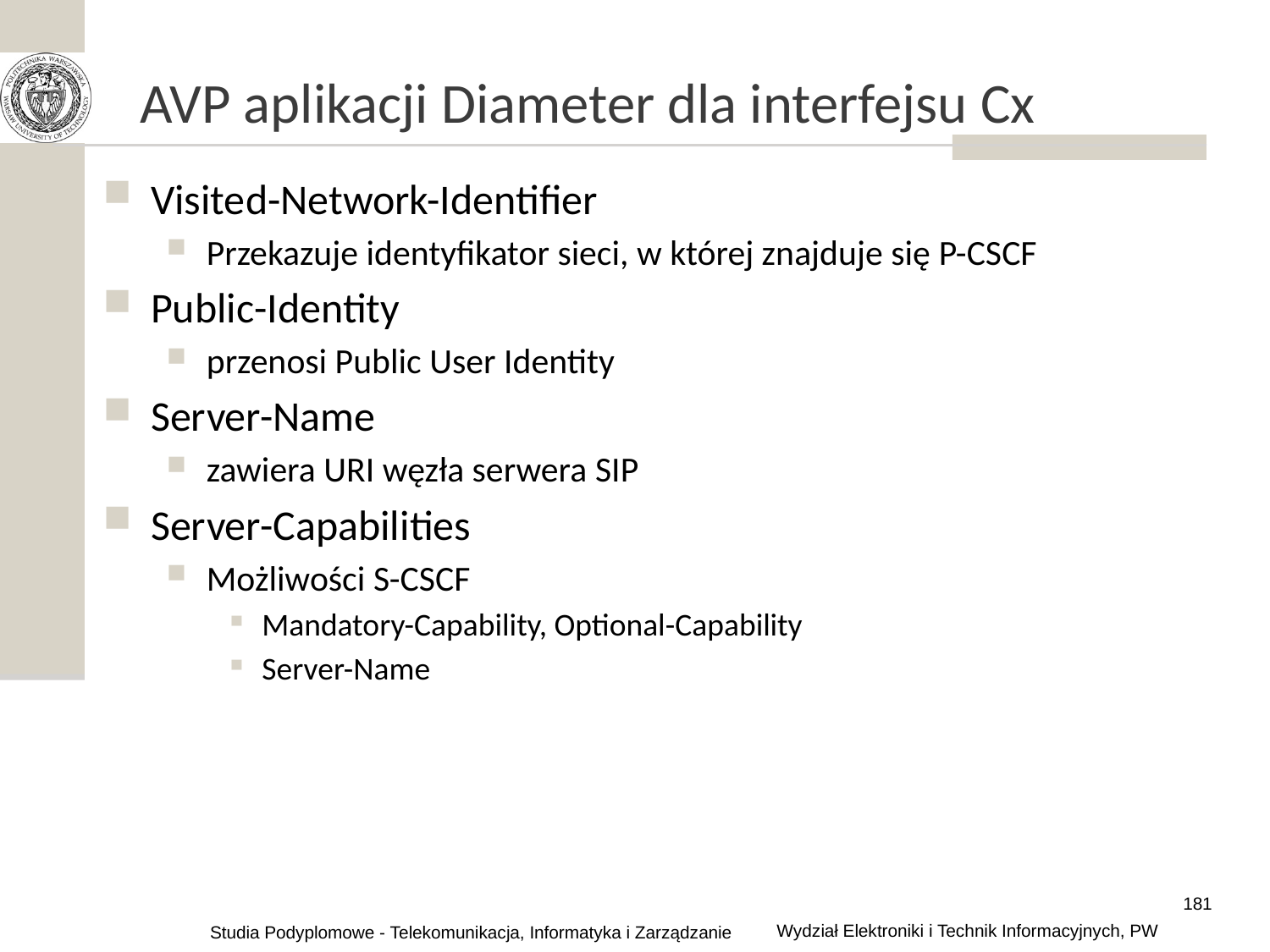

# AVP aplikacji Diameter dla interfejsu Cx
Visited-Network-Identifier
Przekazuje identyfikator sieci, w której znajduje się P-CSCF
Public-Identity
przenosi Public User Identity
Server-Name
zawiera URI węzła serwera SIP
Server-Capabilities
Możliwości S-CSCF
Mandatory-Capability, Optional-Capability
Server-Name
181
Wydział Elektroniki i Technik Informacyjnych, PW
Studia Podyplomowe - Telekomunikacja, Informatyka i Zarządzanie